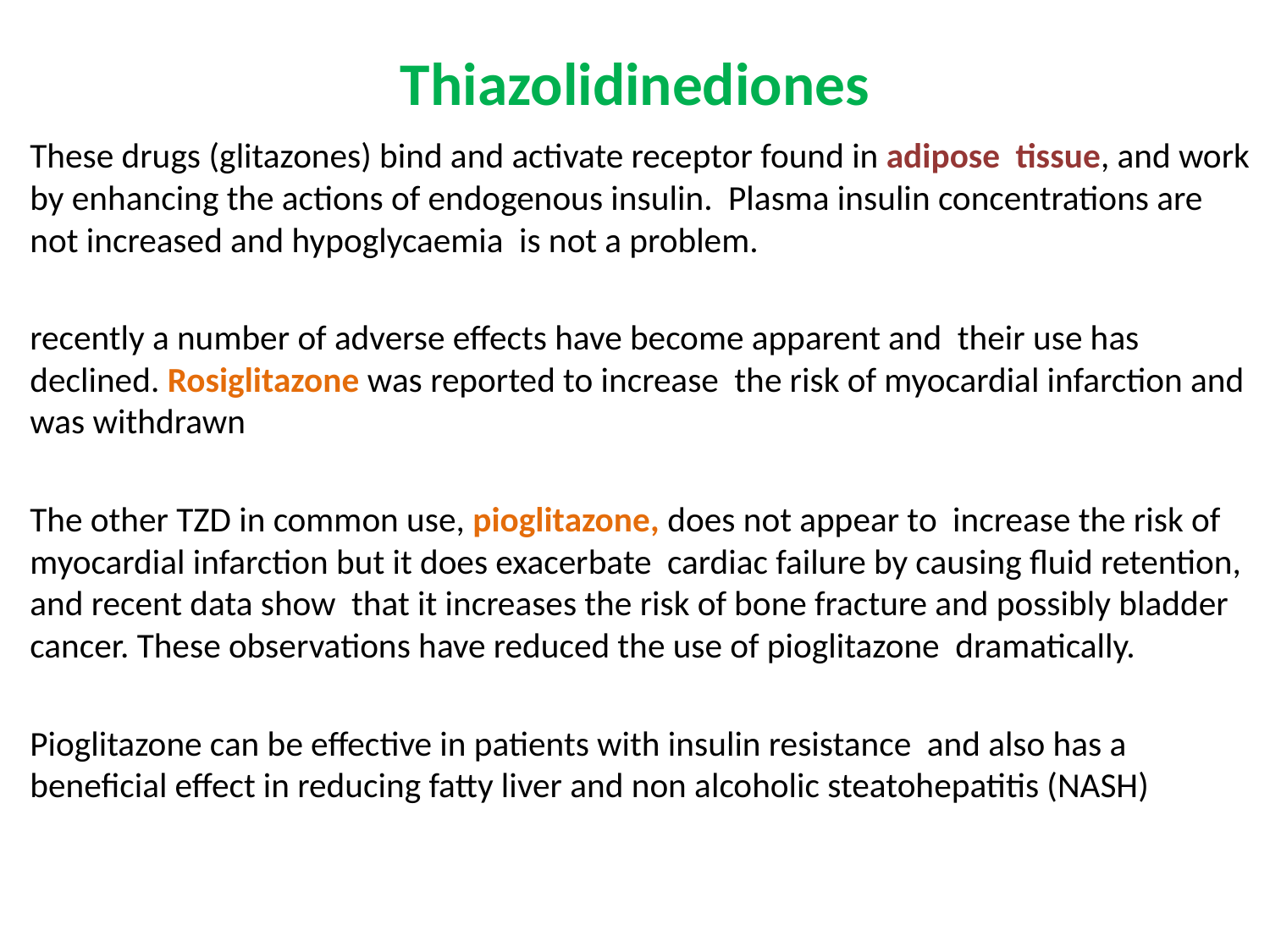

# Thiazolidinediones
These drugs (glitazones) bind and acti­vate receptor found in adipose  tissue, and work by enhancing the actions of endogenous insulin.  Plasma insulin concentrations are not increased and hypoglycaemia  is not a problem.

recently a number of adverse effects have become apparent and  their use has declined. Rosiglitazone was reported to increase  the risk of myocardial infarction and was withdrawn

The other TZD in common use, pioglitazone, does not appear to  increase the risk of myocardial infarction but it does exacerbate  cardiac failure by causing fluid retention, and recent data show  that it increases the risk of bone fracture and possibly bladder  cancer. These observations have reduced the use of pioglitazone  dramatically.

Pioglitazone can be effective in patients with insulin resistance  and also has a beneficial effect in reducing fatty liver and non alcoholic steatohepatitis (NASH)